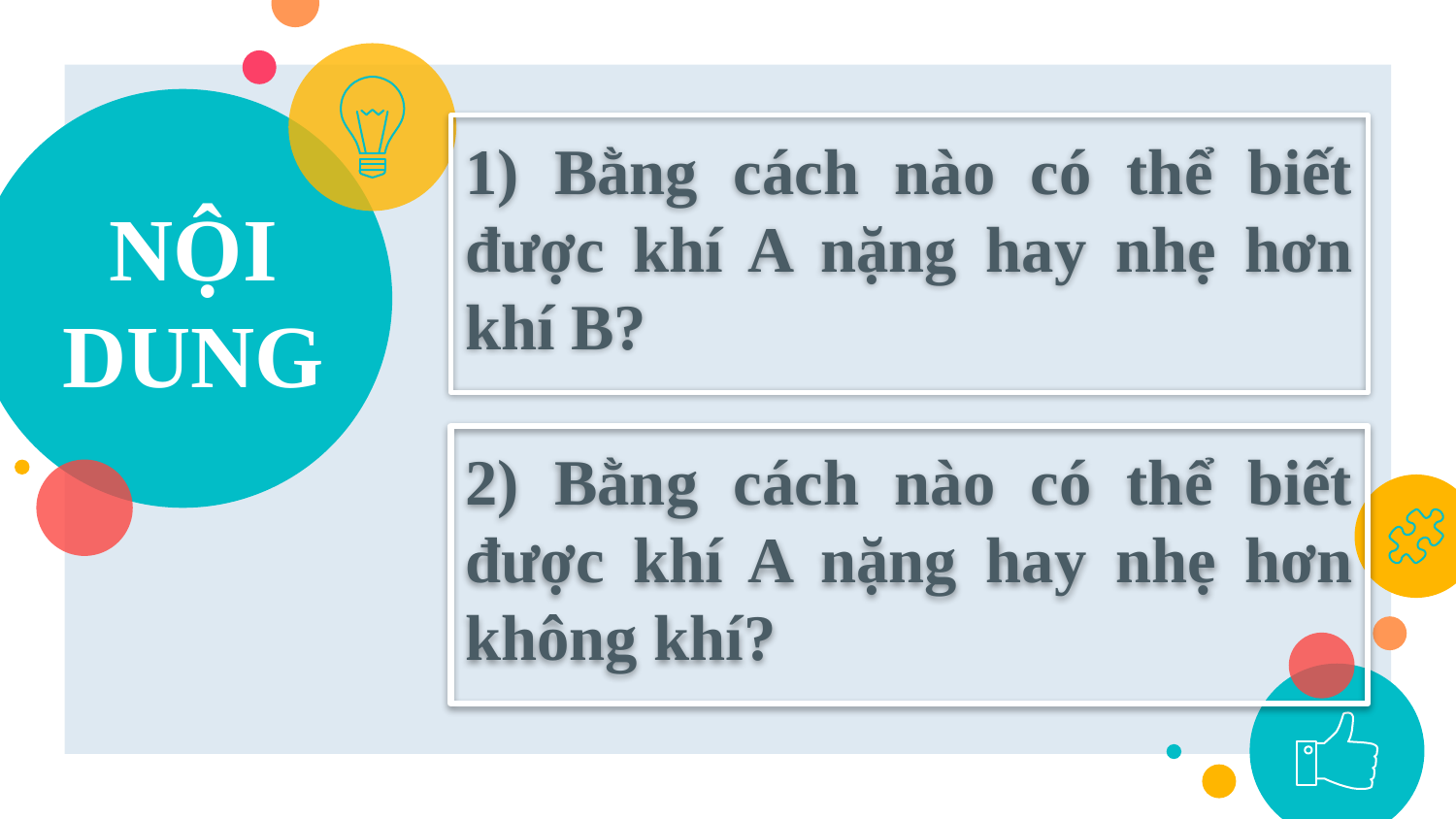

# NỘI DUNG
1) Bằng cách nào có thể biết được khí A nặng hay nhẹ hơn khí B?
2) Bằng cách nào có thể biết được khí A nặng hay nhẹ hơn không khí?